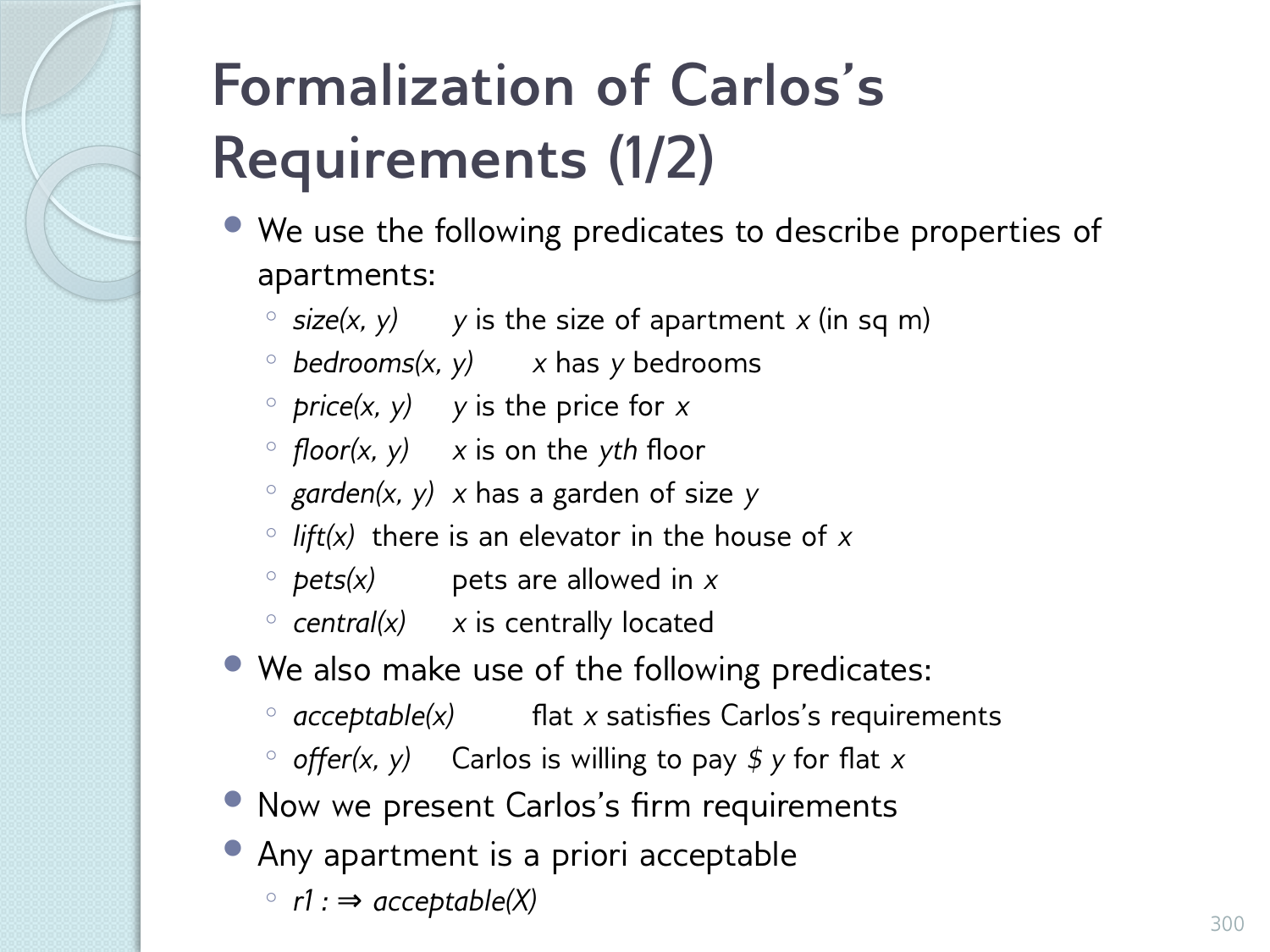

# Formalization of Carlos’s Requirements (1/2)
We use the following predicates to describe properties of apartments:
size(x, y) 		y is the size of apartment x (in sq m)
bedrooms(x, y) 	x has y bedrooms
price(x, y) 		y is the price for x
floor(x, y) 		x is on the yth floor
garden(x, y) 	x has a garden of size y
lift(x) 		there is an elevator in the house of x
pets(x) 		pets are allowed in x
central(x) 		x is centrally located
We also make use of the following predicates:
acceptable(x) 	flat x satisfies Carlos’s requirements
offer(x, y) 		Carlos is willing to pay $ y for flat x
Now we present Carlos’s firm requirements
Any apartment is a priori acceptable
r1 : ⇒ acceptable(X)

300